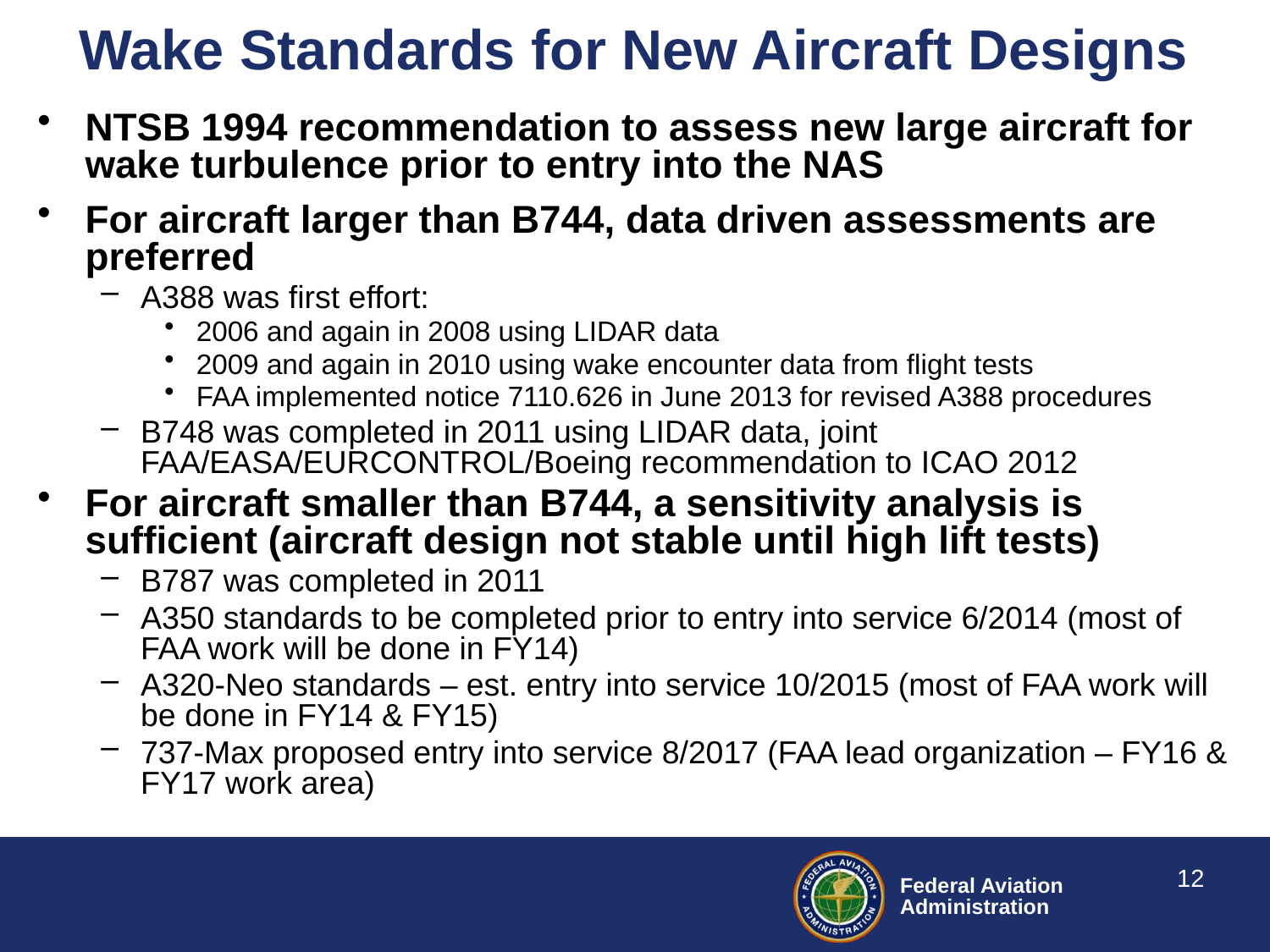

Wake Standards for New Aircraft Designs
NTSB 1994 recommendation to assess new large aircraft for wake turbulence prior to entry into the NAS
For aircraft larger than B744, data driven assessments are preferred
A388 was first effort:
2006 and again in 2008 using LIDAR data
2009 and again in 2010 using wake encounter data from flight tests
FAA implemented notice 7110.626 in June 2013 for revised A388 procedures
B748 was completed in 2011 using LIDAR data, joint FAA/EASA/EURCONTROL/Boeing recommendation to ICAO 2012
For aircraft smaller than B744, a sensitivity analysis is sufficient (aircraft design not stable until high lift tests)
B787 was completed in 2011
A350 standards to be completed prior to entry into service 6/2014 (most of FAA work will be done in FY14)
A320-Neo standards – est. entry into service 10/2015 (most of FAA work will be done in FY14 & FY15)
737-Max proposed entry into service 8/2017 (FAA lead organization – FY16 & FY17 work area)
12